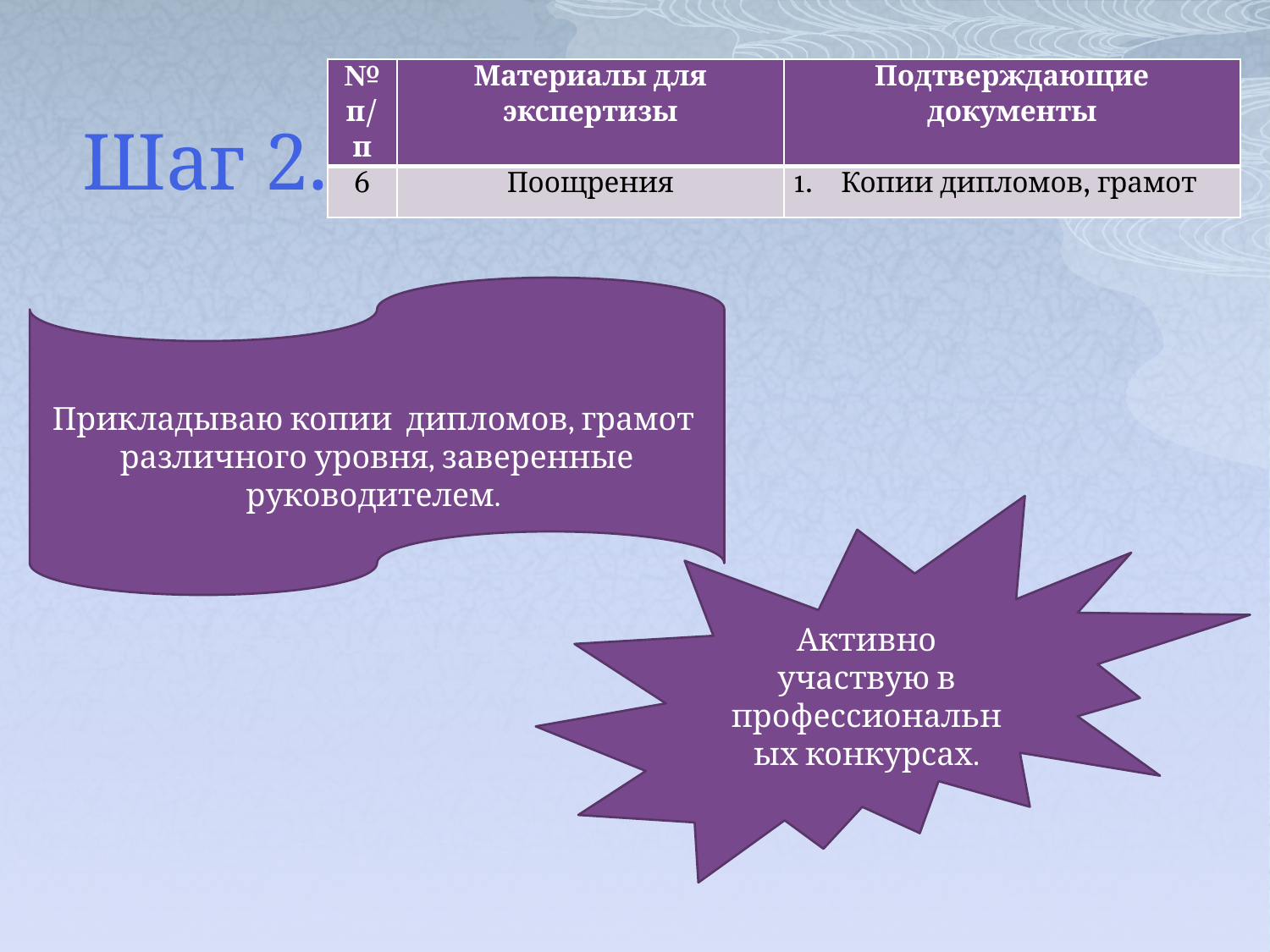

| № п/п | Материалы для экспертизы | Подтверждающие документы |
| --- | --- | --- |
| 6 | Поощрения | Копии дипломов, грамот |
# Шаг 2.

Прикладываю копии  дипломов, грамот  различного уровня, заверенные руководителем.
Активно участвую в профессиональных конкурсах.